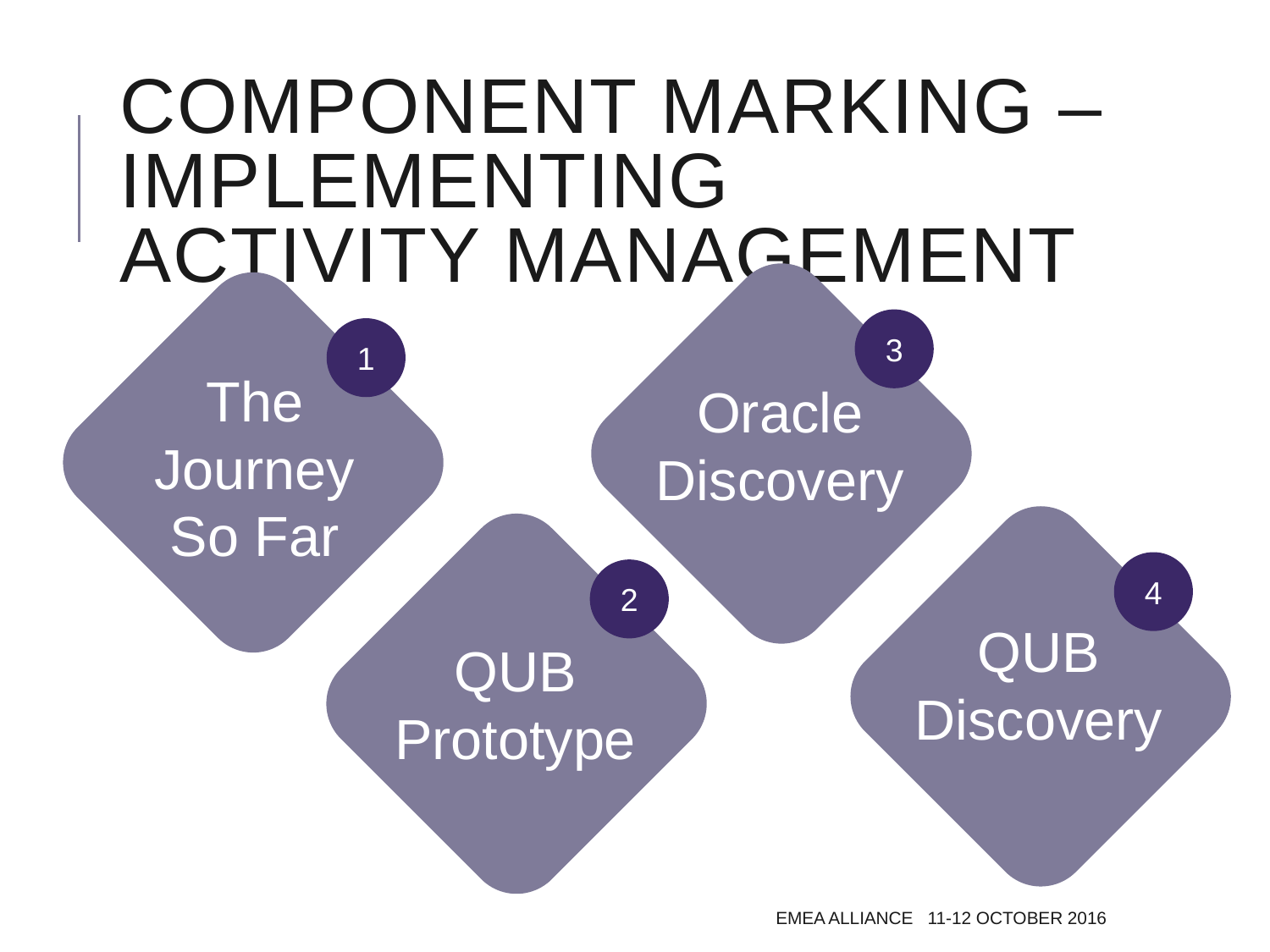

# Component Marking – implementing activity management

3

1
The Journey So Far
Oracle Discovery

4

2
QUB Discovery
QUB Prototype
EMEA Alliance   11-12 October 2016